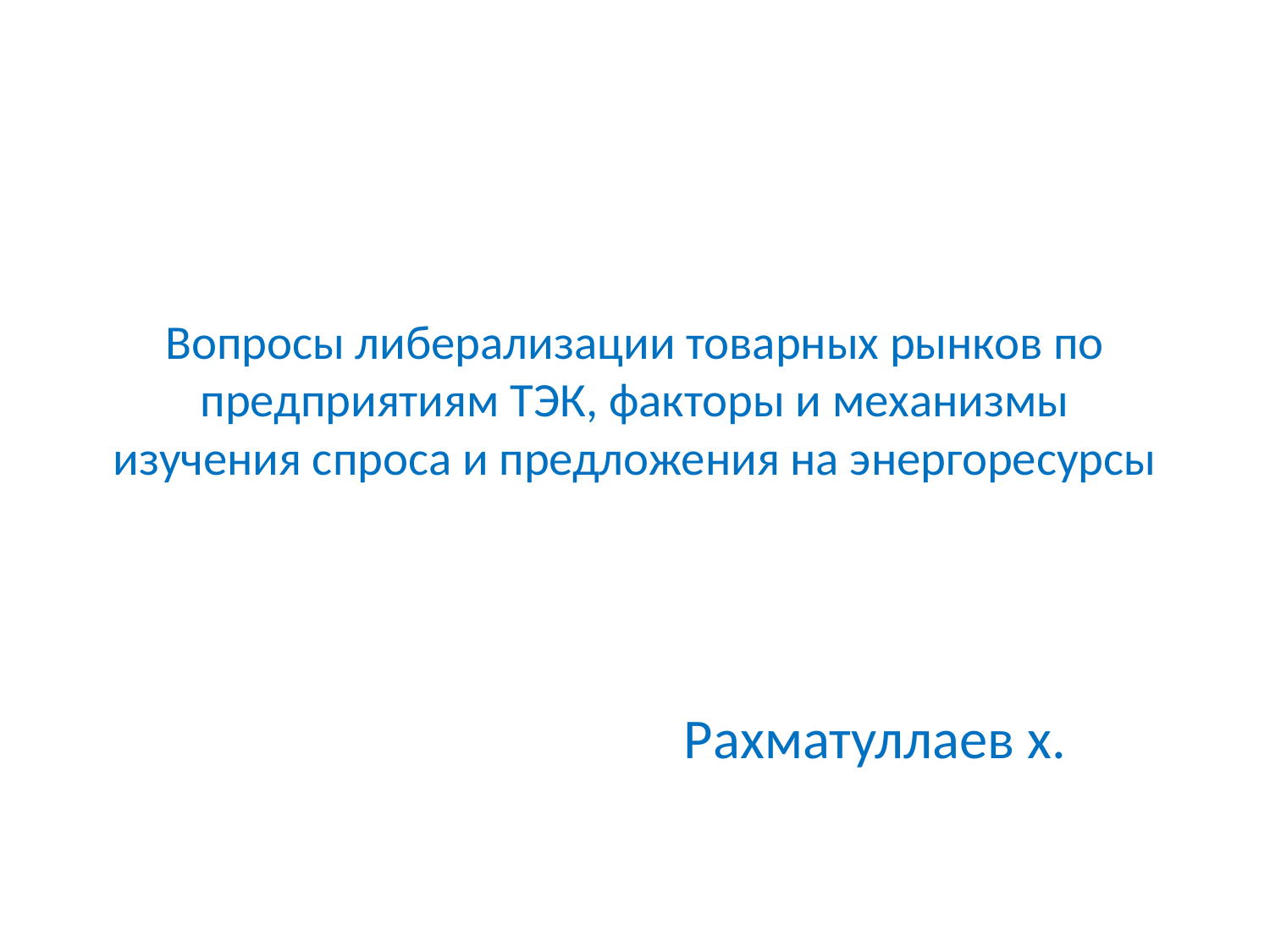

# Вопросы либерализации товарных рынков по предприятиям ТЭК, факторы и механизмы изучения спроса и предложения на энергоресурсы
Рахматуллаев х.